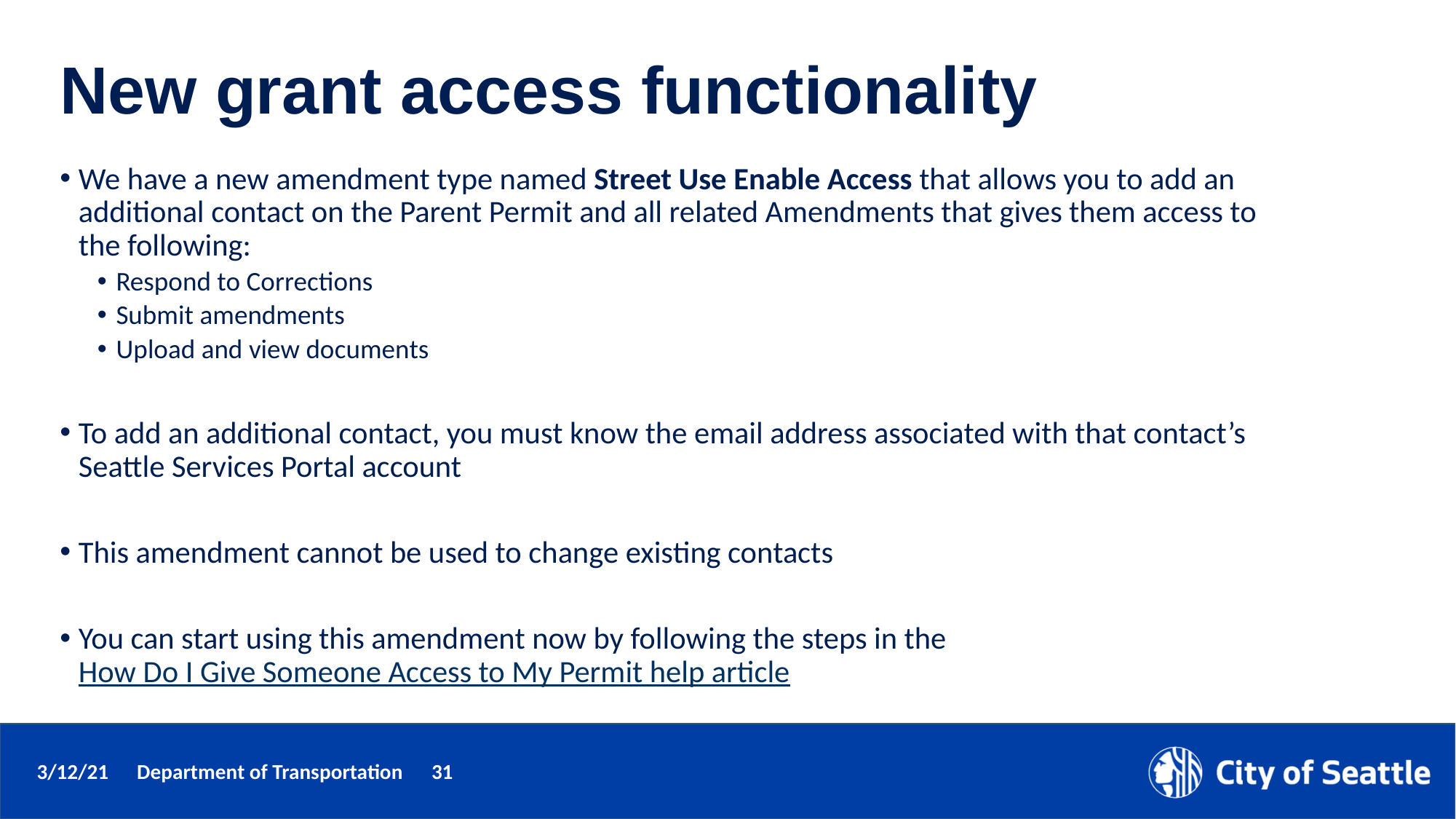

# New grant access functionality
We have a new amendment type named Street Use Enable Access that allows you to add an additional contact on the Parent Permit and all related Amendments that gives them access to the following:
Respond to Corrections
Submit amendments
Upload and view documents

To add an additional contact, you must know the email address associated with that contact’s Seattle Services Portal account

This amendment cannot be used to change existing contacts

You can start using this amendment now by following the steps in the How Do I Give Someone Access to My Permit help article